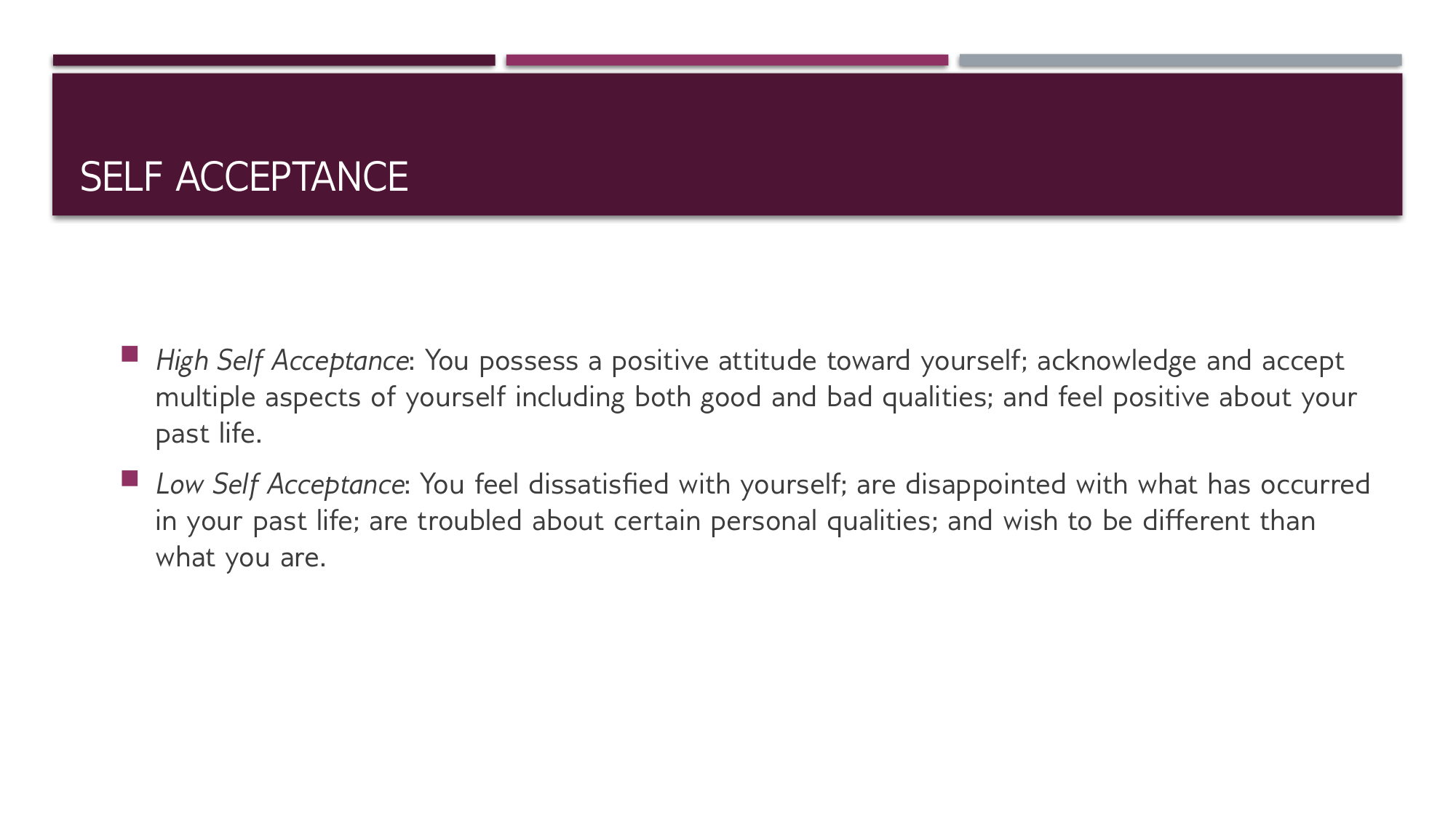

# SELF ACCEPTANCE
High Self Acceptance: You possess a positive attitude toward yourself; acknowledge and accept multiple aspects of yourself including both good and bad qualities; and feel positive about your past life.
Low Self Acceptance: You feel dissatisfied with yourself; are disappointed with what has occurred in your past life; are troubled about certain personal qualities; and wish to be different than what you are.